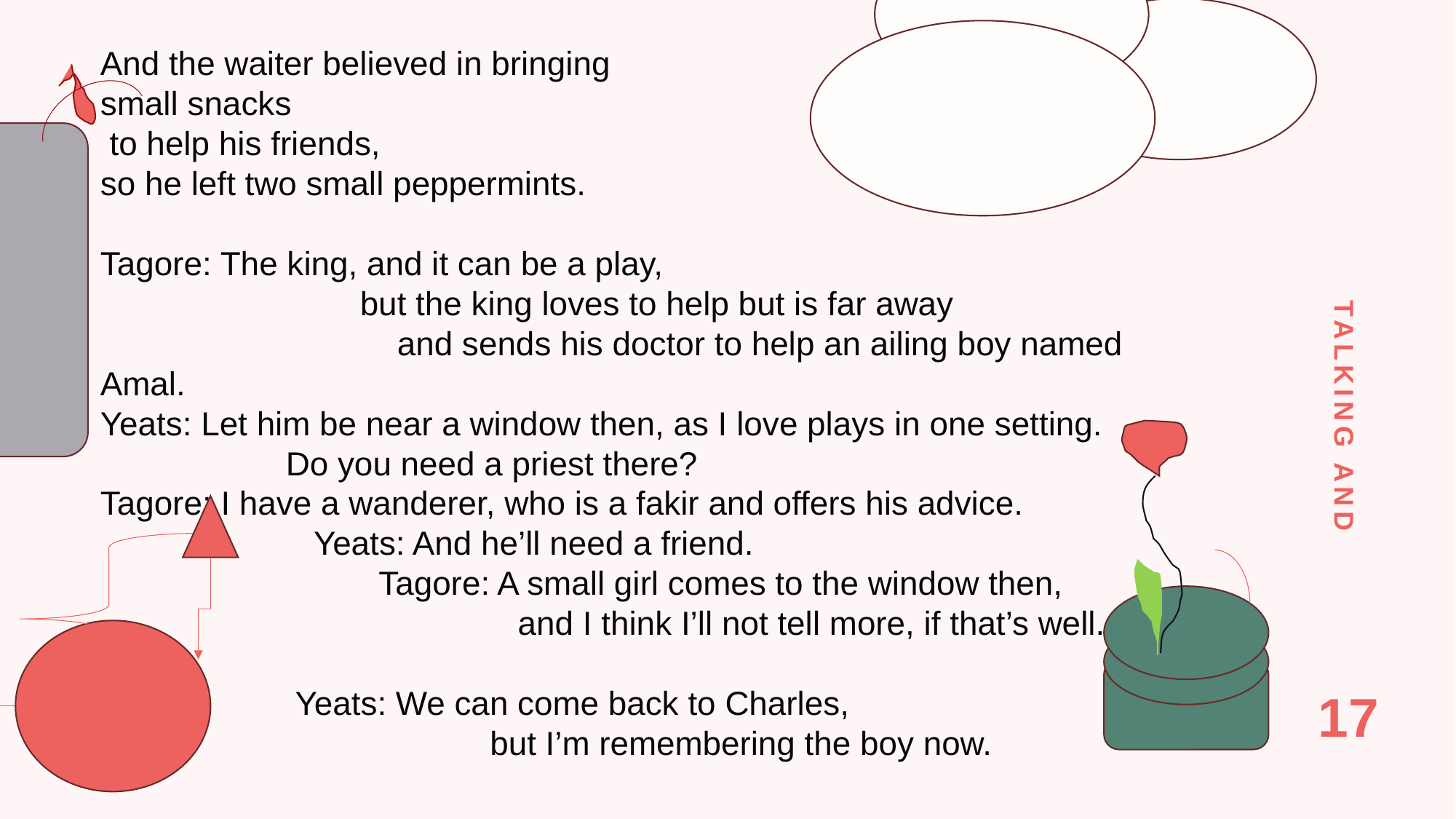

And the waiter believed in bringing
small snacks
 to help his friends,
so he left two small peppermints.

Tagore: The king, and it can be a play,
                            but the king loves to help but is far away
                                and sends his doctor to help an ailing boy named Amal.
Yeats: Let him be near a window then, as I love plays in one setting.
                    Do you need a priest there?
Tagore: I have a wanderer, who is a fakir and offers his advice.
                       Yeats: And he’ll need a friend.
                              Tagore: A small girl comes to the window then,
                                             and I think I’ll not tell more, if that’s well.

                     Yeats: We can come back to Charles,
                                          but I’m remembering the boy now.

TALKING AND

17